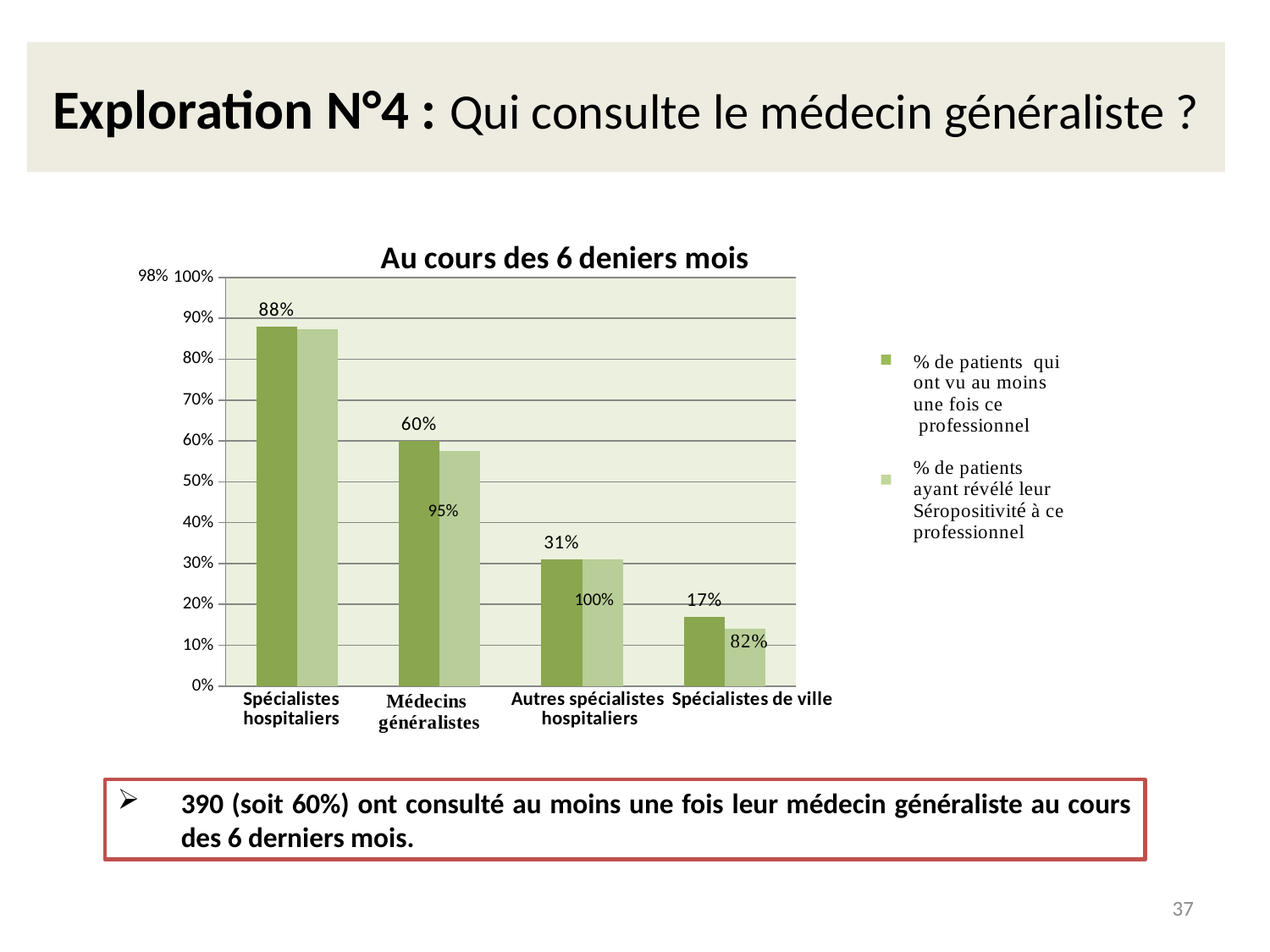

# Exploration N°4 : Qui consulte le médecin généraliste ?

### Chart: Au cours des 6 deniers mois

| Category |  |  |
|---|---|---|
| HIV hospital specialist | 0.8800000000000001 | 0.8728943338437981 |
| GP | 0.6000000000000001 | 0.57427258805513 |
| Other hospital specialists | 0.31000000000000005 | 0.31087289433384396 |
| City specialists | 0.17 | 0.14088820826952528 |
98%
95%
100%
390 (soit 60%) ont consulté au moins une fois leur médecin généraliste au cours des 6 derniers mois.
37